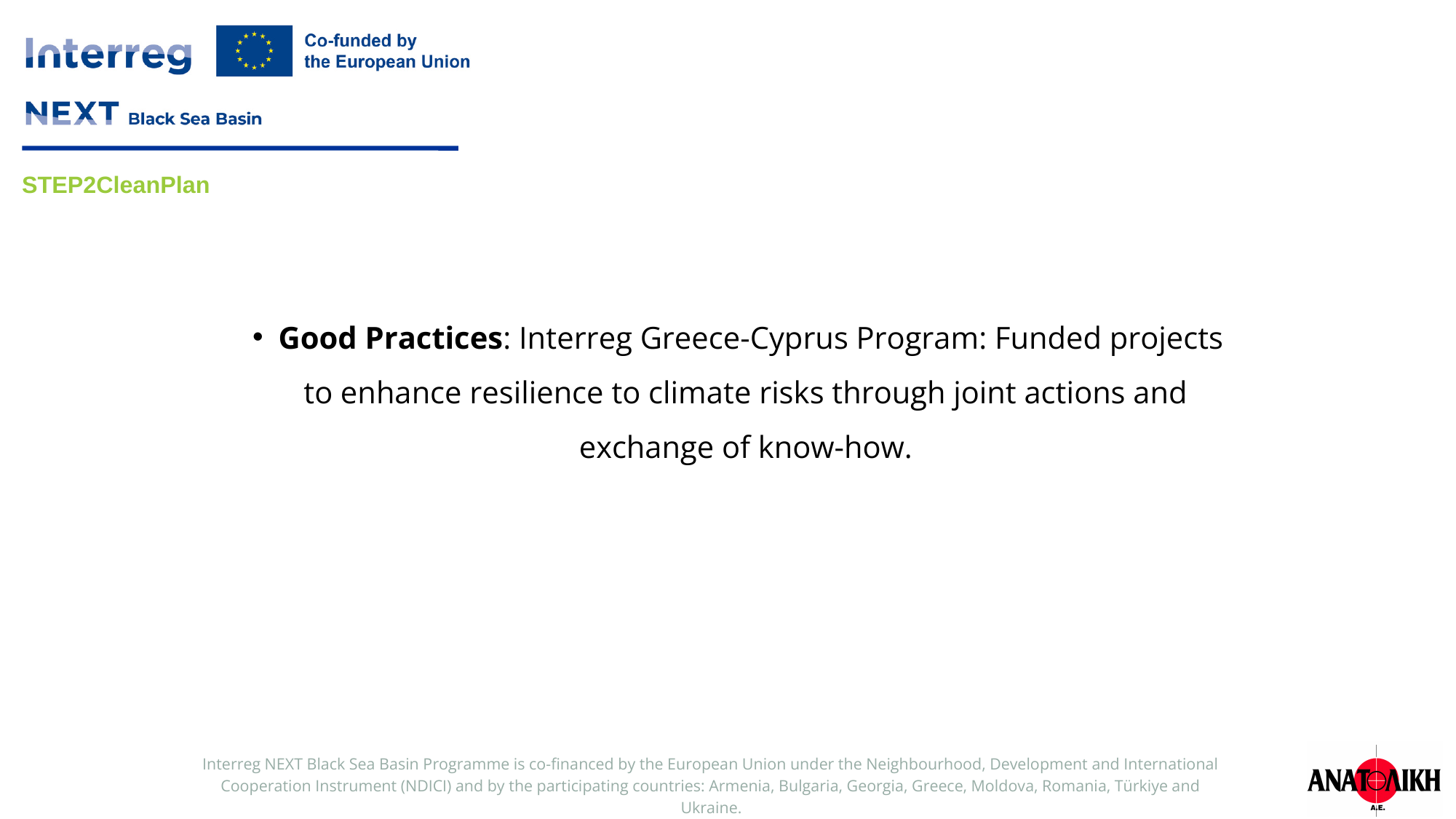

Good Practices: Interreg Greece-Cyprus Program: Funded projects to enhance resilience to climate risks through joint actions and exchange of know-how.